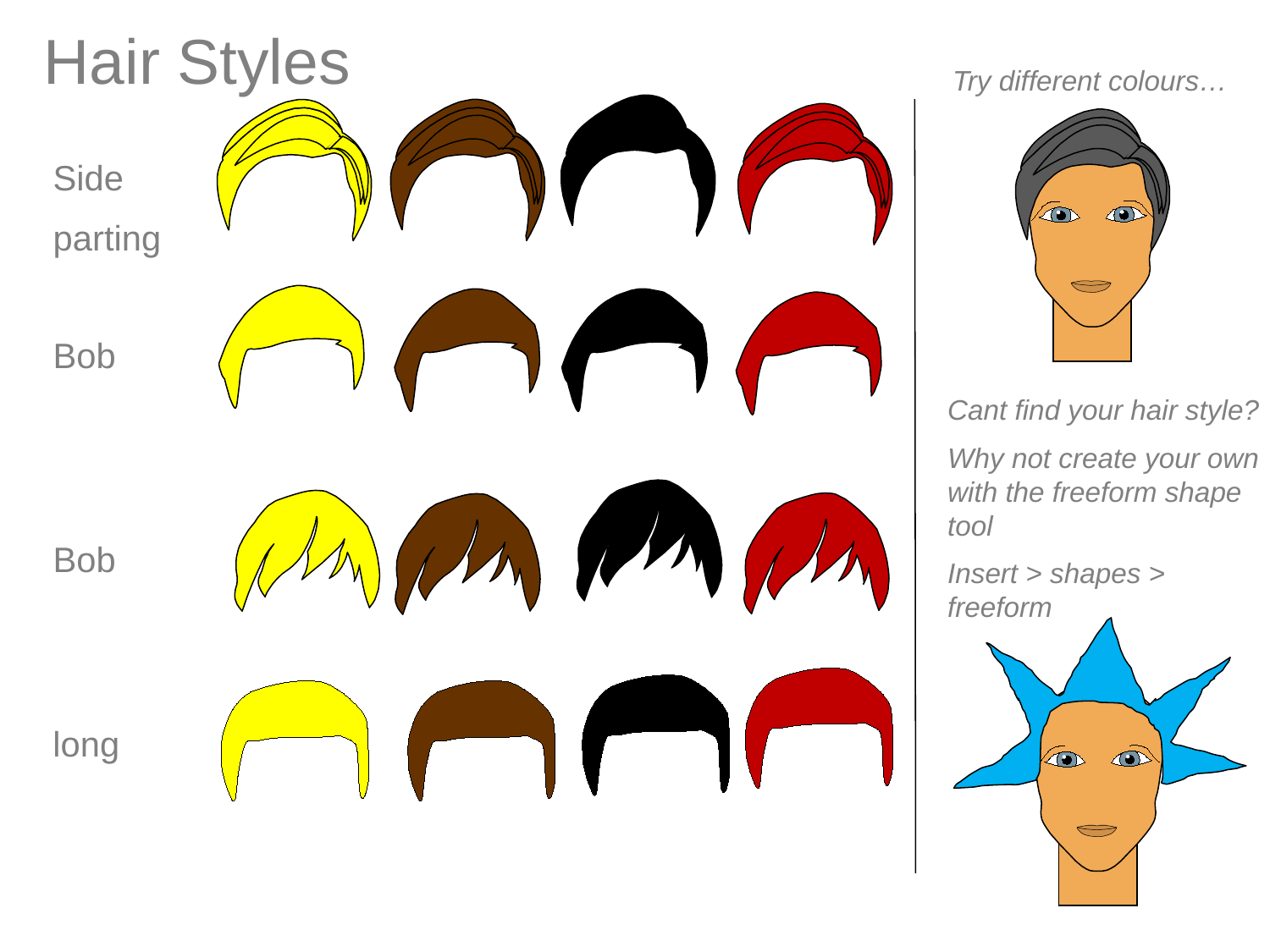

Hair Styles
Try different colours…

Side
parting

Bob
Cant find your hair style?
Why not create your own with the freeform shape tool
Insert > shapes > freeform

Bob

long